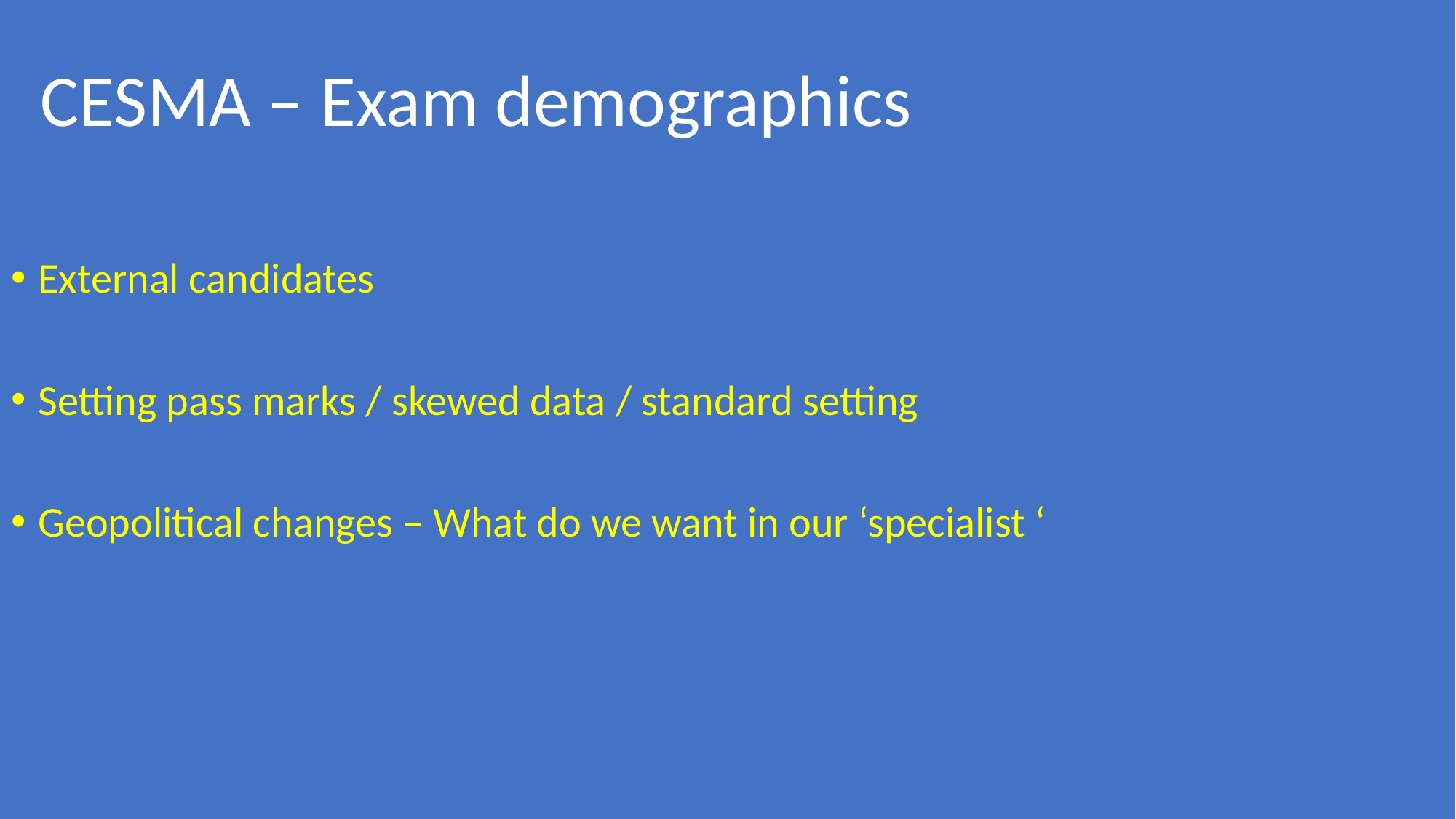

# CESMA – Exam demographics

External candidates

Setting pass marks / skewed data / standard setting

Geopolitical changes – What do we want in our ‘specialist ‘